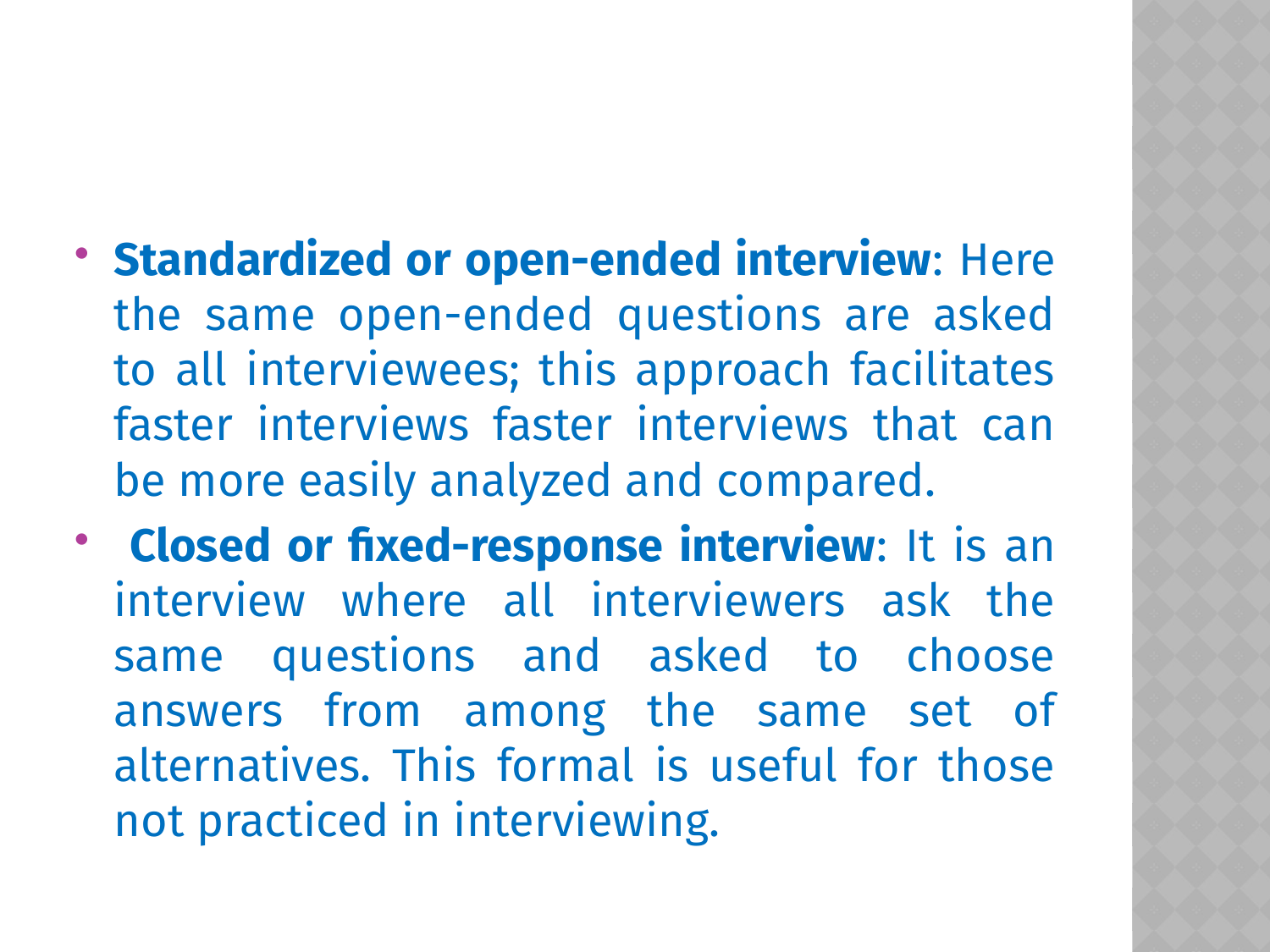

#
Standardized or open-ended interview: Here the same open-ended questions are asked to all interviewees; this approach facilitates faster interviews faster interviews that can be more easily analyzed and compared.
 Closed or fixed-response interview: It is an interview where all interviewers ask the same questions and asked to choose answers from among the same set of alternatives. This formal is useful for those not practiced in interviewing.